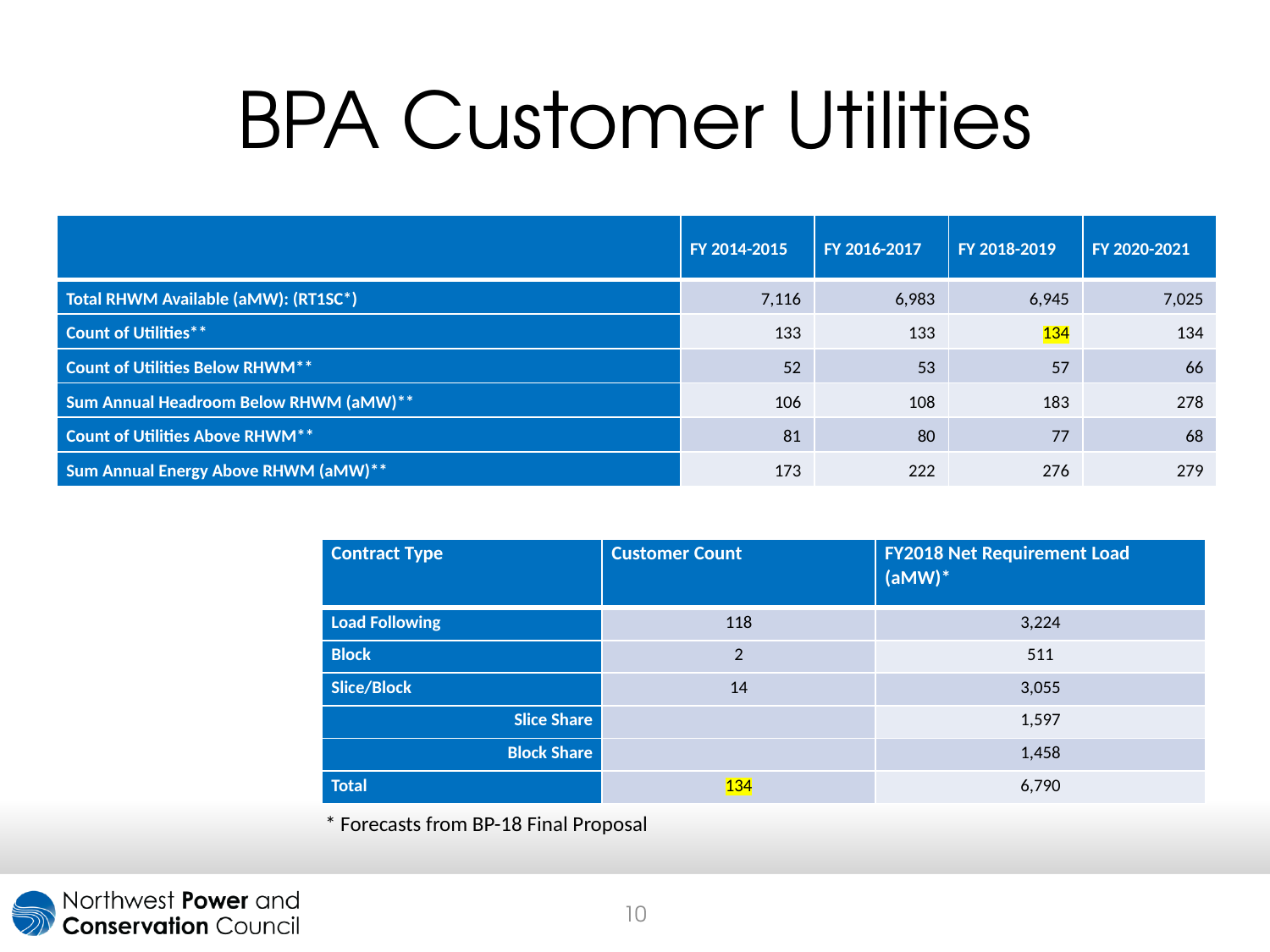

# BPA Customer Utilities
|  | FY 2014-2015 | FY 2016-2017 | FY 2018-2019 | FY 2020-2021 |
| --- | --- | --- | --- | --- |
| Total RHWM Available (aMW): (RT1SC\*) | 7,116 | 6,983 | 6,945 | 7,025 |
| Count of Utilities\*\* | 133 | 133 | 134 | 134 |
| Count of Utilities Below RHWM\*\* | 52 | 53 | 57 | 66 |
| Sum Annual Headroom Below RHWM (aMW)\*\* | 106 | 108 | 183 | 278 |
| Count of Utilities Above RHWM\*\* | 81 | 80 | 77 | 68 |
| Sum Annual Energy Above RHWM (aMW)\*\* | 173 | 222 | 276 | 279 |
| Contract Type | Customer Count | FY2018 Net Requirement Load (aMW)\* |
| --- | --- | --- |
| Load Following | 118 | 3,224 |
| Block | 2 | 511 |
| Slice/Block | 14 | 3,055 |
| Slice Share |  | 1,597 |
| Block Share |  | 1,458 |
| Total | 134 | 6,790 |
* Forecasts from BP-18 Final Proposal
10